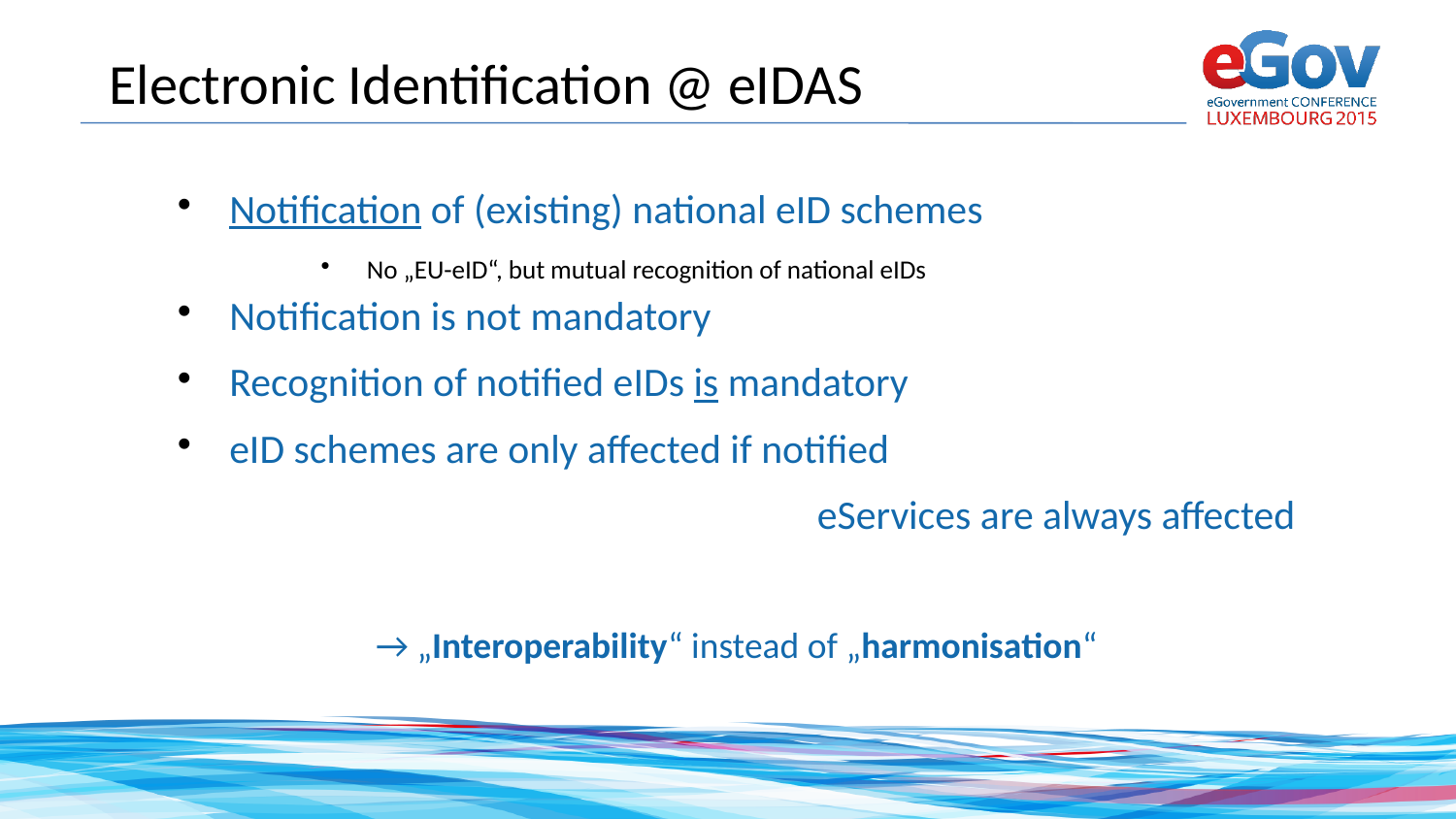

# Electronic Identification @ eIDAS
Notification of (existing) national eID schemes
No „EU-eID“, but mutual recognition of national eIDs
Notification is not mandatory
Recognition of notified eIDs is mandatory
eID schemes are only affected if notified
eServices are always affected

→ „Interoperability“ instead of „harmonisation“